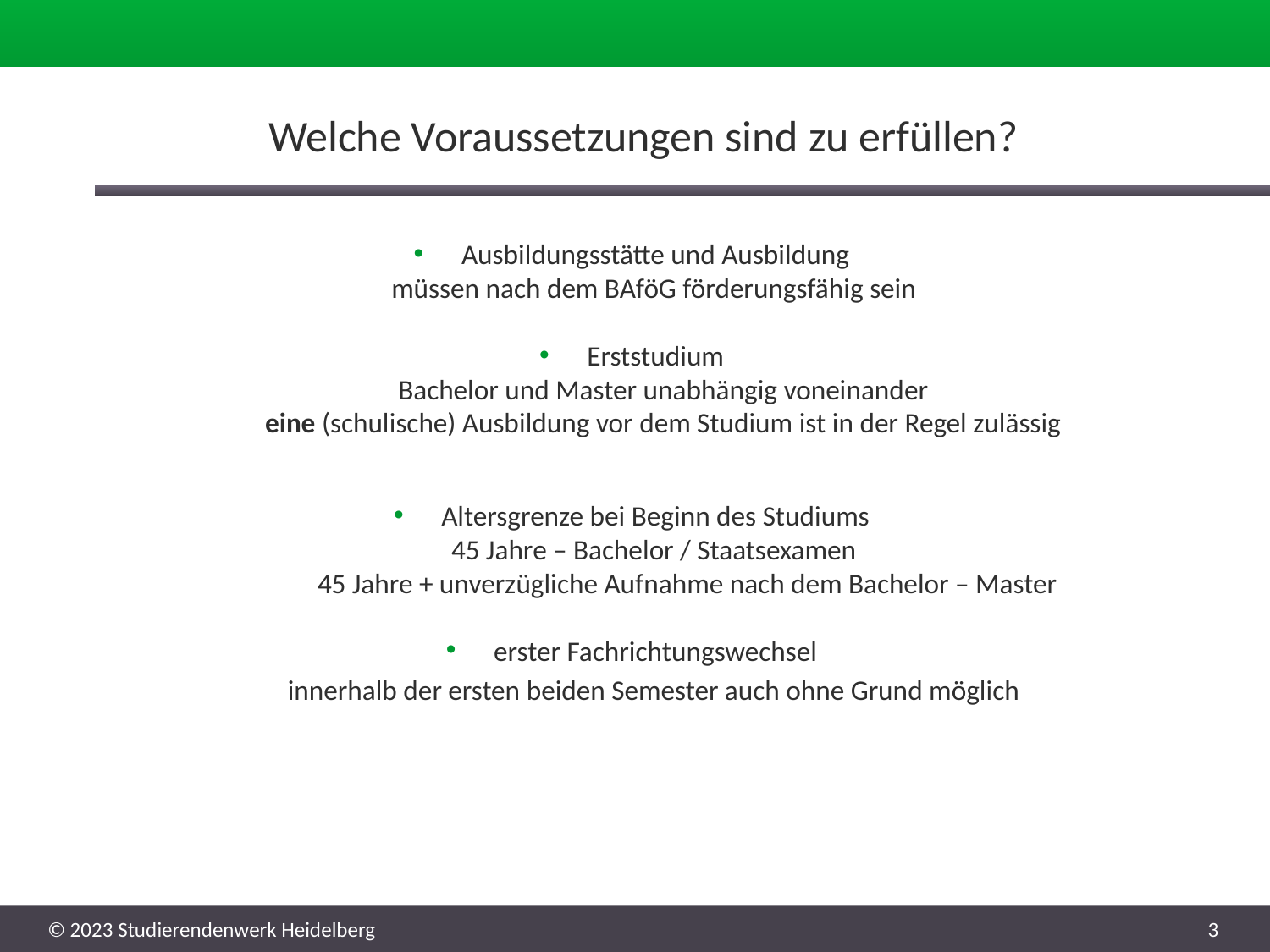

Welche Voraussetzungen sind zu erfüllen?

Ausbildungsstätte und Ausbildung
      müssen nach dem BAföG förderungsfähig sein

Erststudium
         Bachelor und Master unabhängig voneinander
eine (schulische) Ausbildung vor dem Studium ist in der Regel zulässig

Altersgrenze bei Beginn des Studiums
      45 Jahre – Bachelor / Staatsexamen
	45 Jahre + unverzügliche Aufnahme nach dem Bachelor – Master

erster Fachrichtungswechsel
      innerhalb der ersten beiden Semester auch ohne Grund möglich
3
© 2023 Studierendenwerk Heidelberg